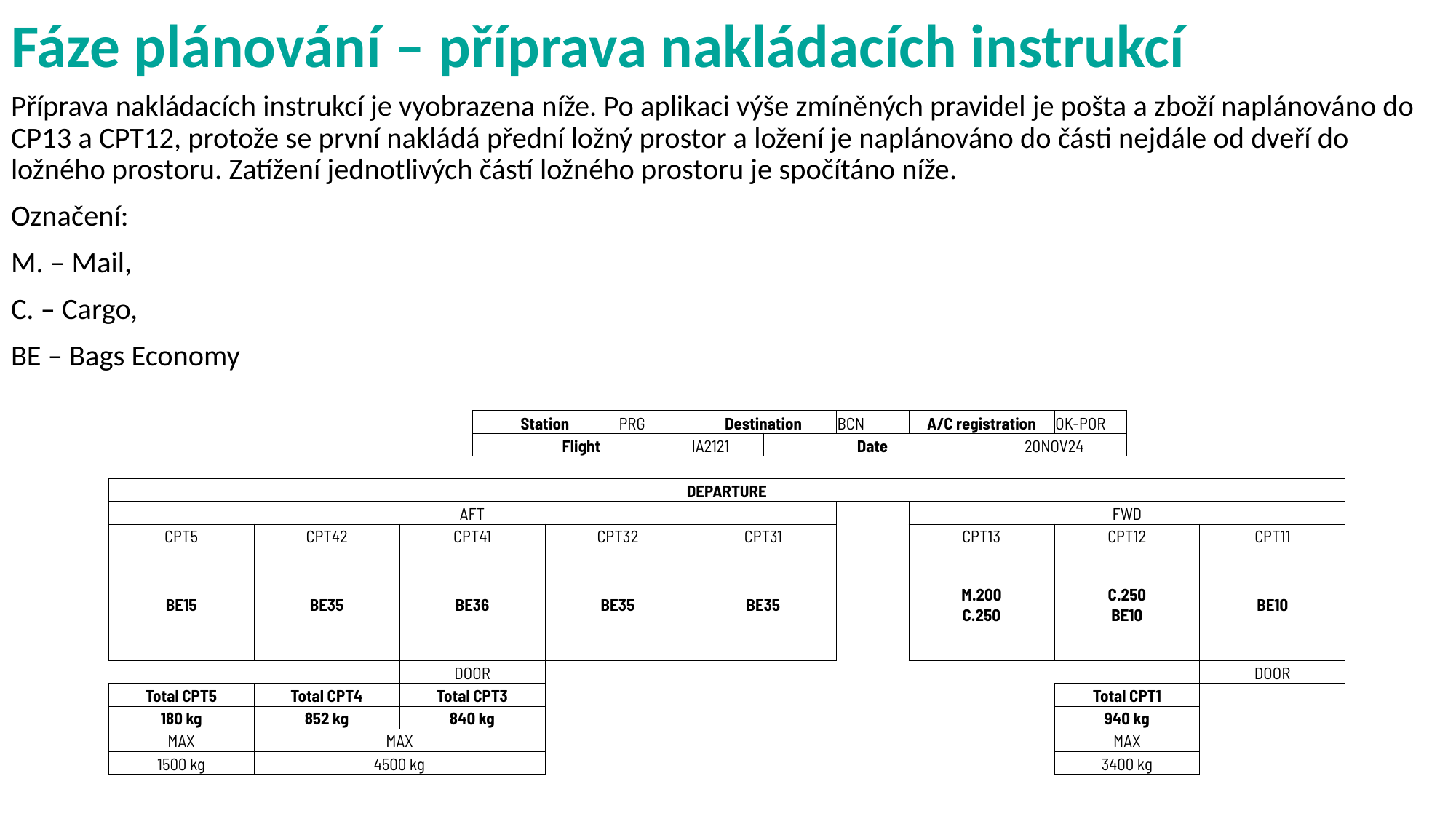

# Fáze plánování – příprava nakládacích instrukcí
Příprava nakládacích instrukcí je vyobrazena níže. Po aplikaci výše zmíněných pravidel je pošta a zboží naplánováno do CP13 a CPT12, protože se první nakládá přední ložný prostor a ložení je naplánováno do části nejdále od dveří do ložného prostoru. Zatížení jednotlivých částí ložného prostoru je spočítáno níže.
Označení:
M. – Mail,
C. – Cargo,
BE – Bags Economy
|  |  |  |  |  | Station |  | PRG | Destination |  | BCN | A/C registration |  | OK-POR |  |  |  |
| --- | --- | --- | --- | --- | --- | --- | --- | --- | --- | --- | --- | --- | --- | --- | --- | --- |
|  |  |  |  |  | Flight |  |  | IA2121 | Date |  |  | 20NOV24 |  |  |  |  |
|  |  |  |  |  |  |  |  |  |  |  |  |  |  |  |  |  |
| DEPARTURE |  |  |  |  |  |  |  |  |  |  |  |  |  |  |  |  |
| AFT |  |  |  |  |  |  |  |  |  |  | FWD |  |  |  |  |  |
| CPT5 |  | CPT42 |  | CPT41 |  | CPT32 |  | CPT31 |  |  | CPT13 |  | CPT12 |  | CPT11 |  |
| BE15 |  | BE35 |  | BE36 |  | BE35 |  | BE35 |  |  | M.200 C.250 |  | C.250 BE10 |  | BE10 |  |
|  |  |  |  |  |  |  |  |  |  |  |  |  |  |  |  |  |
|  |  |  |  |  |  |  |  |  |  |  |  |  |  |  |  |  |
|  |  |  |  |  |  |  |  |  |  |  |  |  |  |  |  |  |
|  |  |  |  |  |  |  |  |  |  |  |  |  |  |  |  |  |
|  |  |  |  | DOOR |  |  |  |  |  |  |  |  |  |  | DOOR |  |
| Total CPT5 |  | Total CPT4 |  | Total CPT3 |  |  |  |  |  |  |  |  | Total CPT1 |  |  |  |
| 180 kg |  | 852 kg |  | 840 kg |  |  |  |  |  |  |  |  | 940 kg |  |  |  |
| MAX |  | MAX |  |  |  |  |  |  |  |  |  |  | MAX |  |  |  |
| 1500 kg |  | 4500 kg |  |  |  |  |  |  |  |  |  |  | 3400 kg |  |  |  |